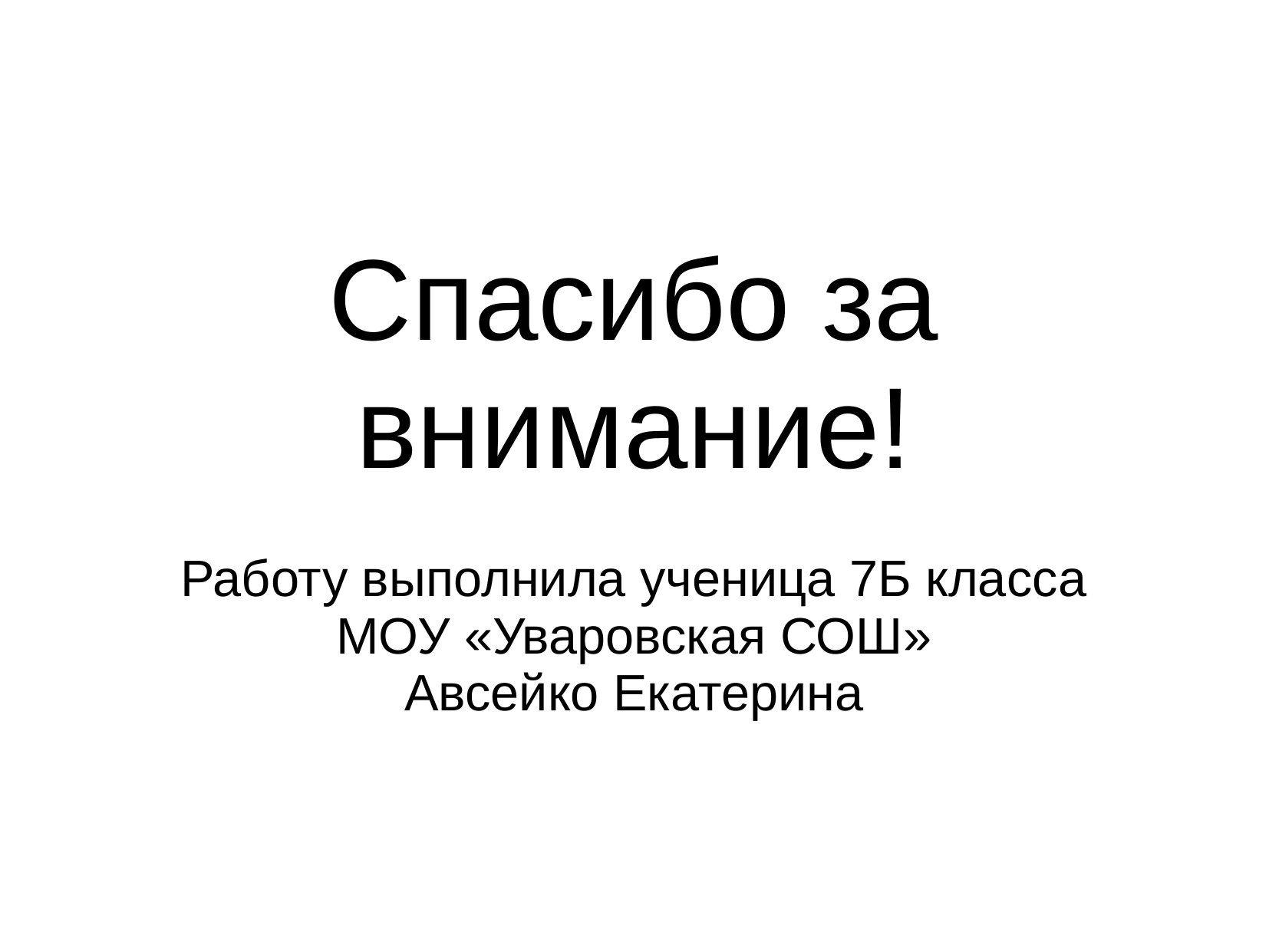

Спасибо за внимание!

Работу выполнила ученица 7Б класса
МОУ «Уваровская СОШ»
Авсейко Екатерина